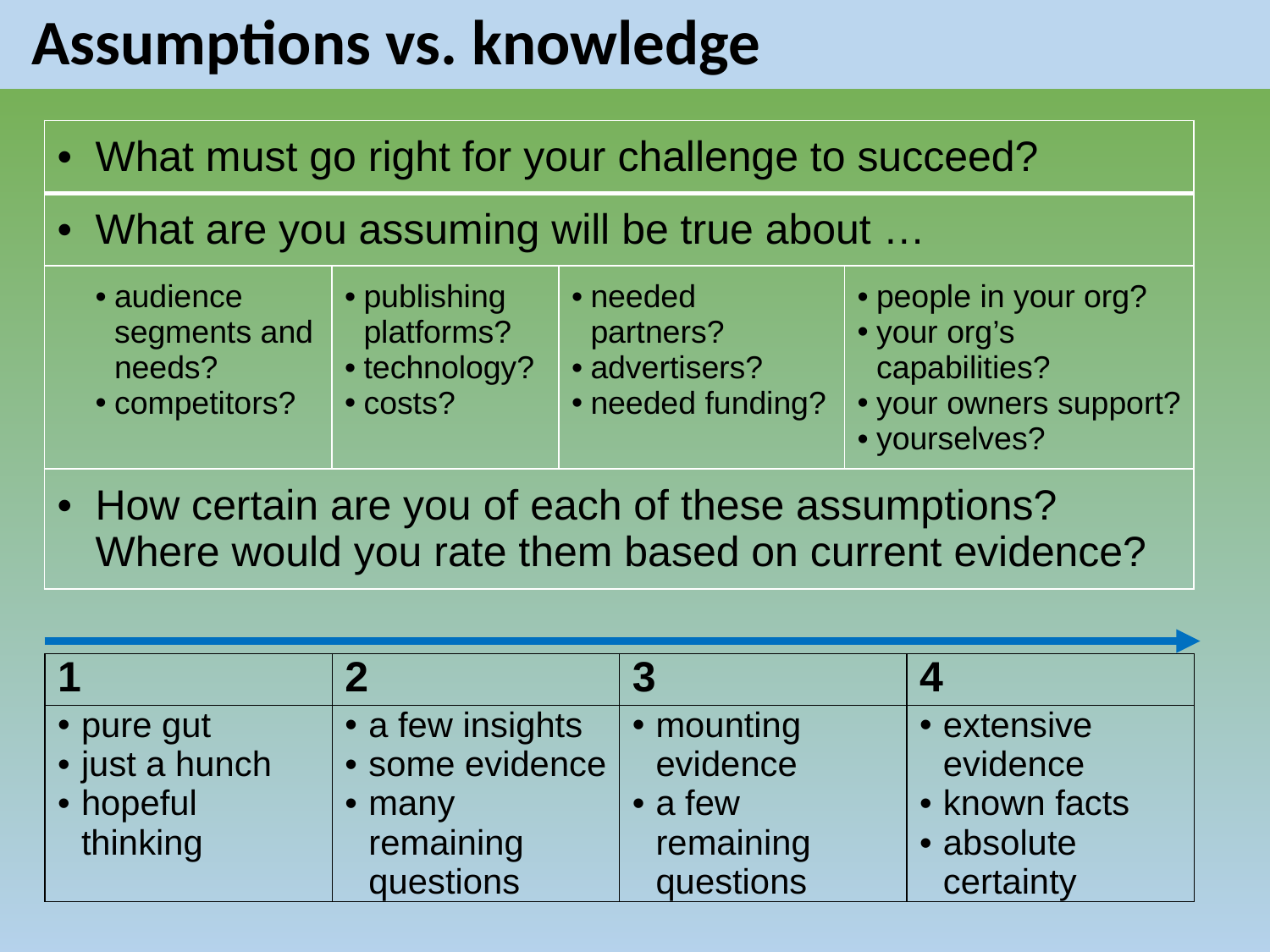

# Assumptions vs. knowledge
| What must go right for your challenge to succeed? |  |  |  |
| --- | --- | --- | --- |
| What are you assuming will be true about … |  |  |  |
| audience segments and needs? competitors? | publishing platforms? technology? costs? | needed partners? advertisers? needed funding? | people in your org? your org’s capabilities? your owners support? yourselves? |
| How certain are you of each of these assumptions? Where would you rate them based on current evidence? |  |  |  |

| 1 | 2 | 3 | 4 |
| --- | --- | --- | --- |
| pure gut just a hunch hopeful thinking | a few insights some evidence many remaining questions | mounting evidence a few remaining questions | extensive evidence known facts absolute certainty |